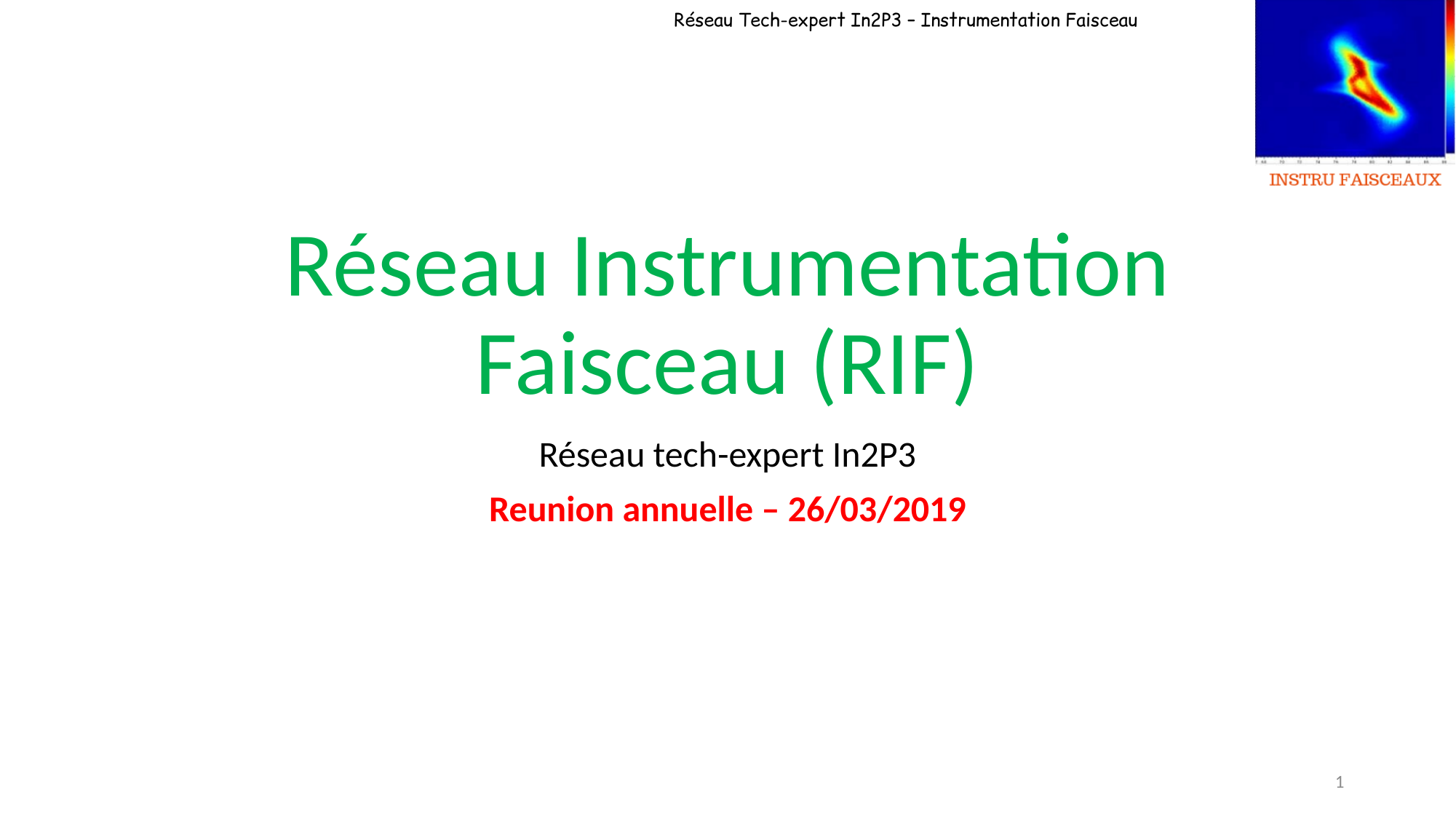

# Réseau Instrumentation Faisceau (RIF)
Réseau tech-expert In2P3
Reunion annuelle – 26/03/2019
1